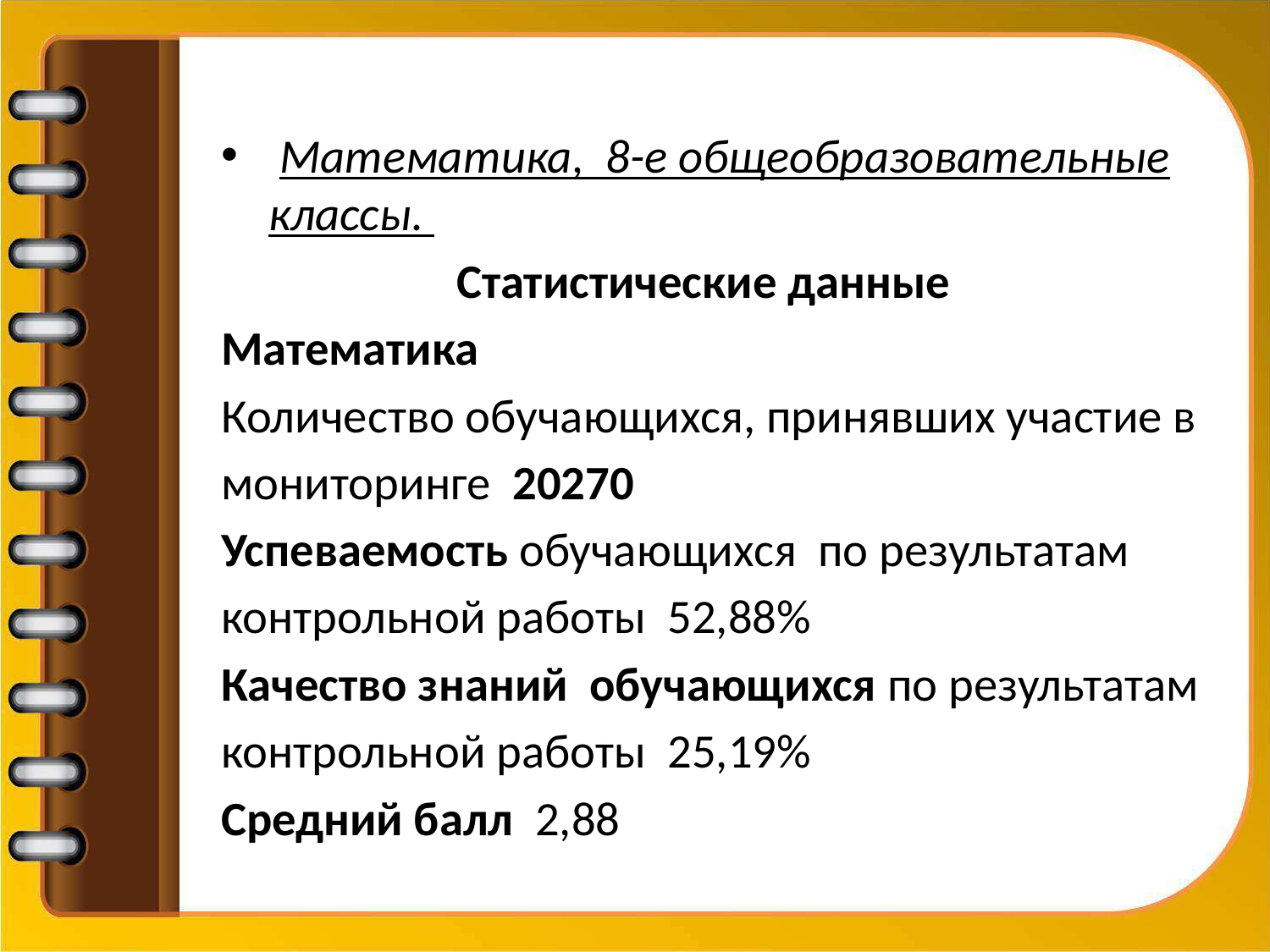

Математика,  8-е общеобразовательные классы.
Статистические данные
Математика
Количество обучающихся, принявших участие в
мониторинге  20270
Успеваемость обучающихся  по результатам
контрольной работы  52,88%
Качество знаний  обучающихся по результатам
контрольной работы  25,19%
Средний балл  2,88